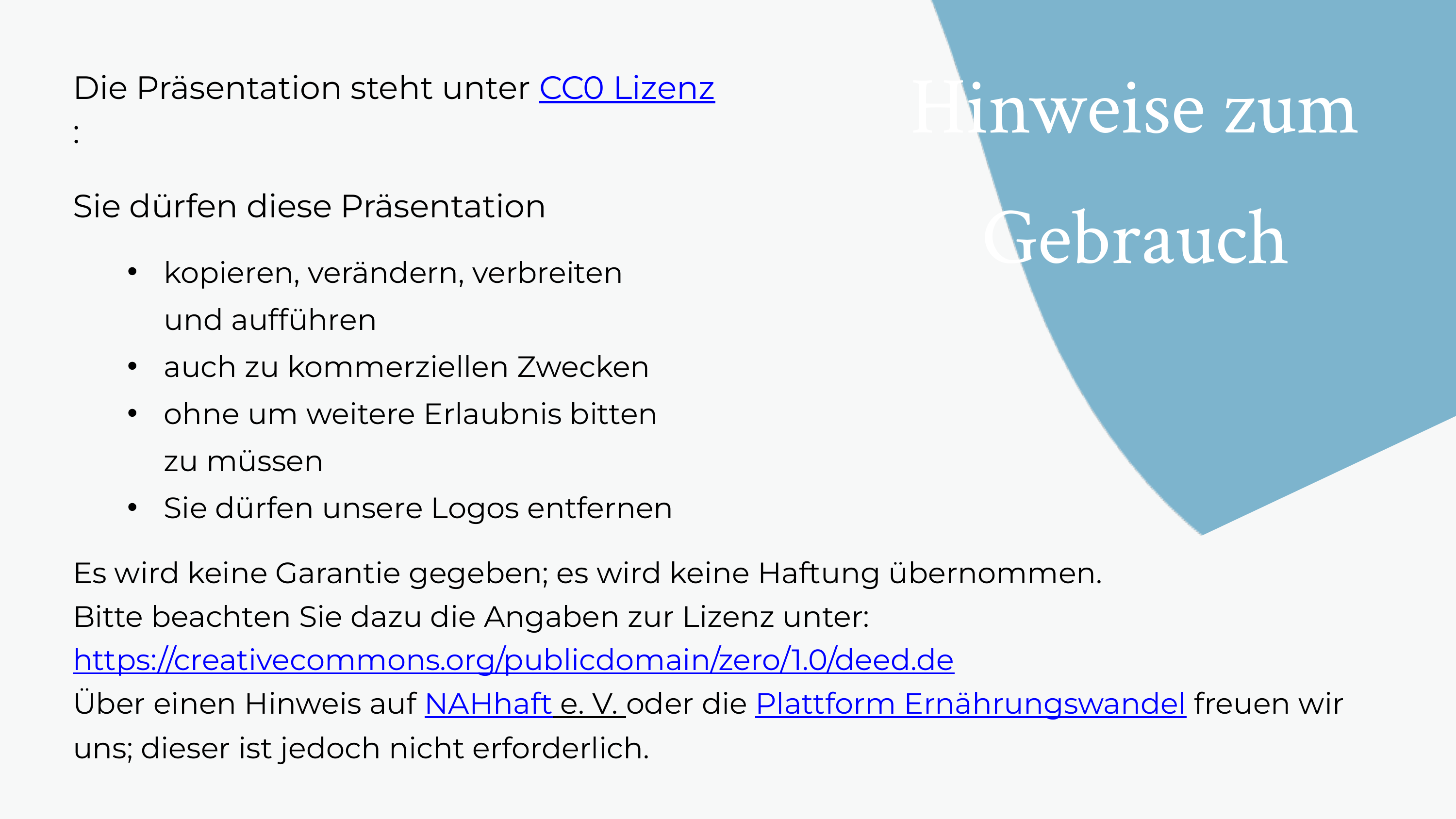

Hinweise zum Gebrauch
Die Präsentation steht unter CC0 Lizenz:
Sie dürfen diese Präsentation
kopieren, verändern, verbreiten und aufführen
auch zu kommerziellen Zwecken
ohne um weitere Erlaubnis bitten zu müssen
Sie dürfen unsere Logos entfernen
Es wird keine Garantie gegeben; es wird keine Haftung übernommen.
Bitte beachten Sie dazu die Angaben zur Lizenz unter: https://creativecommons.org/publicdomain/zero/1.0/deed.de
Über einen Hinweis auf NAHhaft e. V. oder die Plattform Ernährungswandel freuen wir uns; dieser ist jedoch nicht erforderlich.